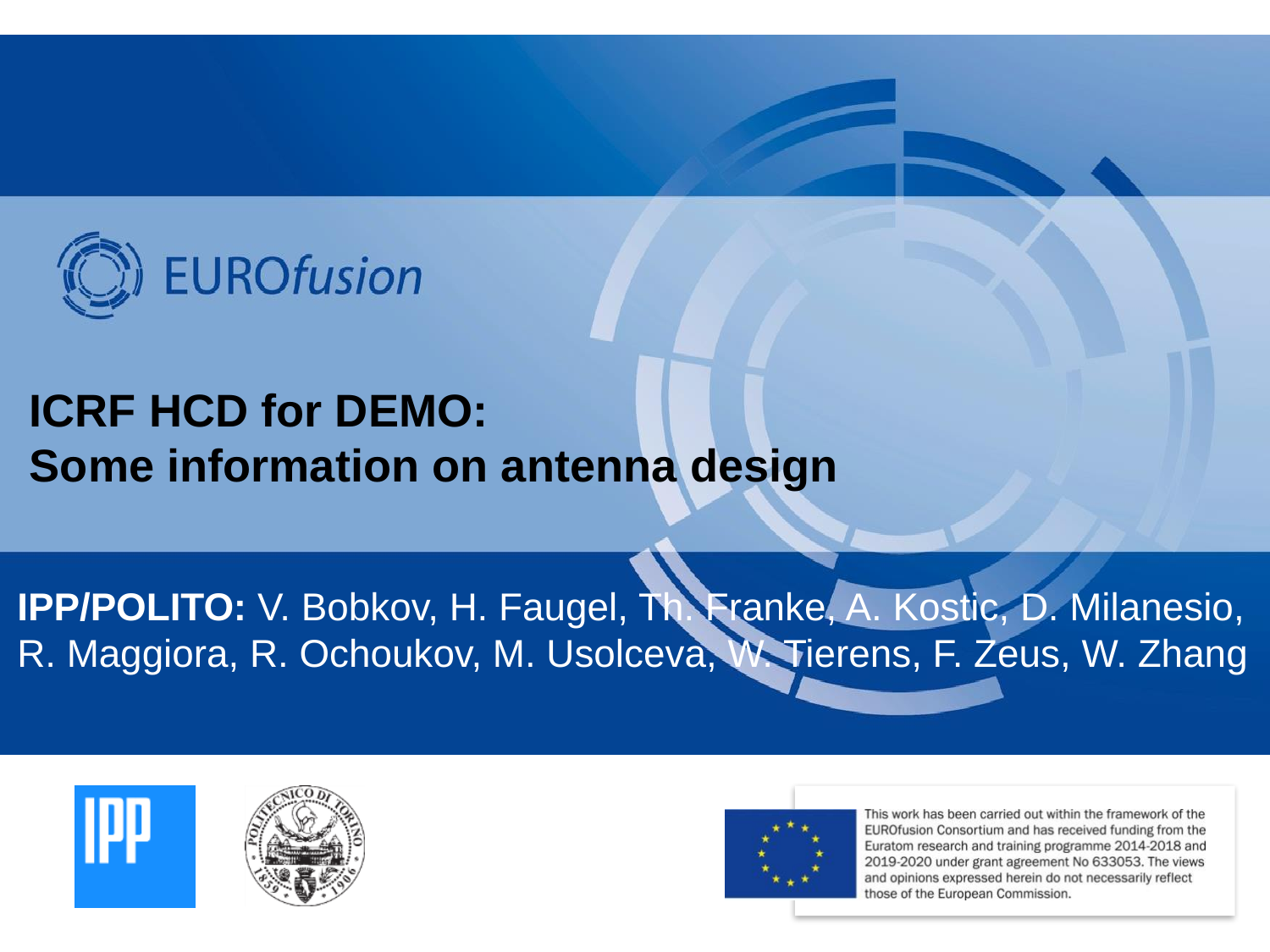

# ICRF HCD for DEMO: Some information on antenna design
IPP/POLITO: V. Bobkov, H. Faugel, Th. Franke, A. Kostic, D. Milanesio, R. Maggiora, R. Ochoukov, M. Usolceva, W. Tierens, F. Zeus, W. Zhang